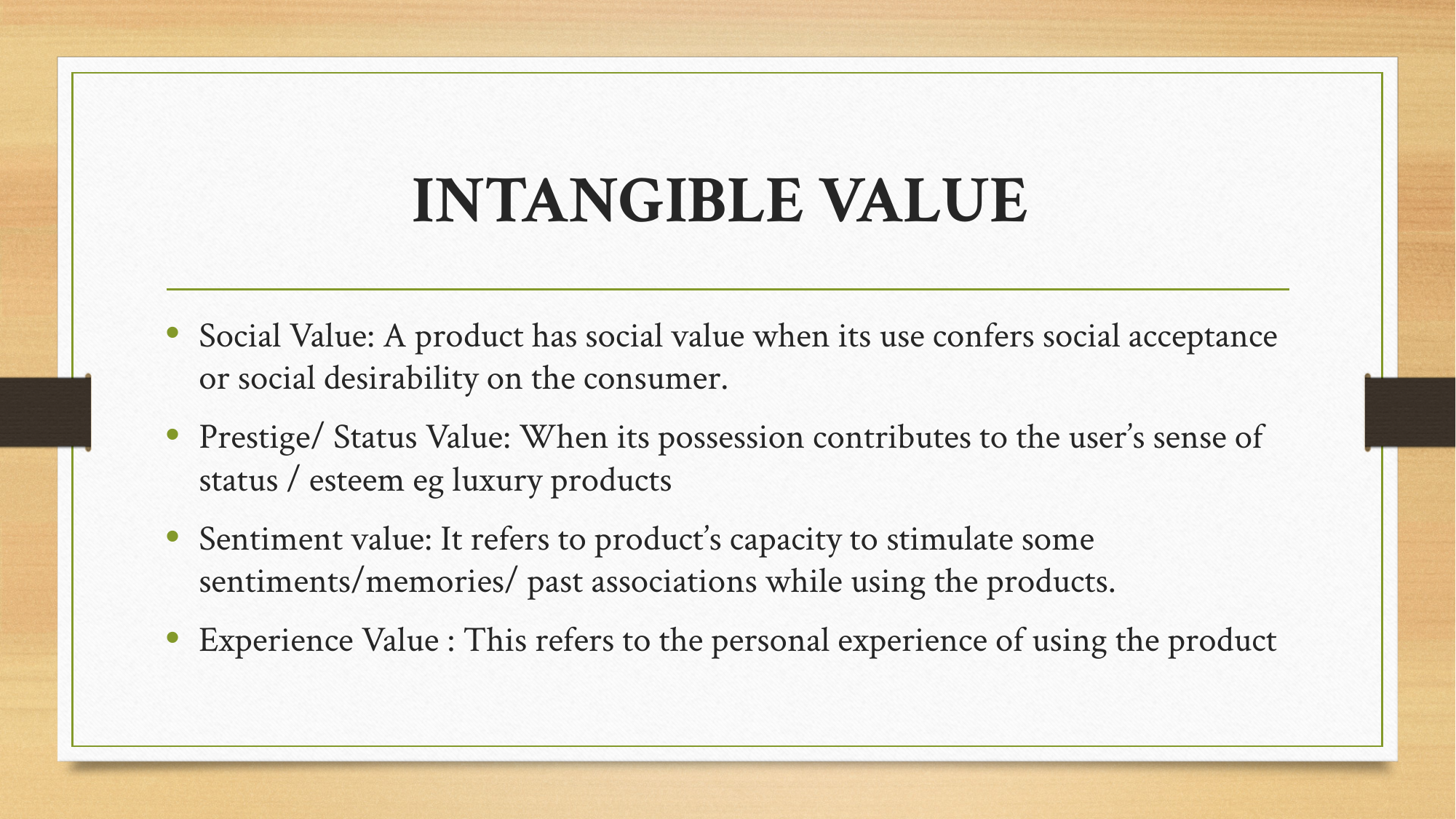

# INTANGIBLE VALUE
Social Value: A product has social value when its use confers social acceptance or social desirability on the consumer.
Prestige/ Status Value: When its possession contributes to the user’s sense of status / esteem eg luxury products
Sentiment value: It refers to product’s capacity to stimulate some sentiments/memories/ past associations while using the products.
Experience Value : This refers to the personal experience of using the product